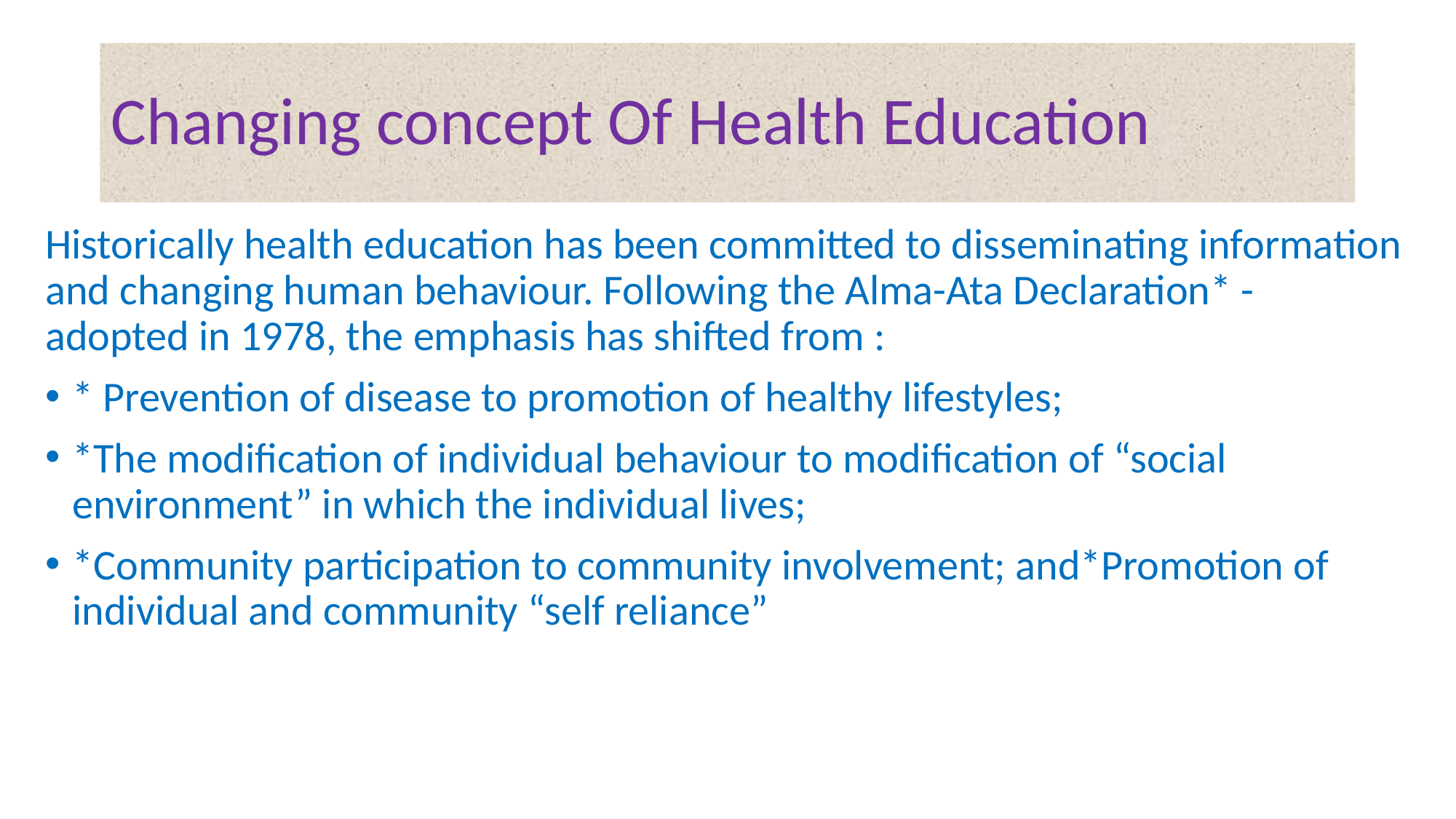

# Changing concept Of Health Education
Historically health education has been committed to disseminating information and changing human behaviour. Following the Alma-Ata Declaration* -adopted in 1978, the emphasis has shifted from :
* Prevention of disease to promotion of healthy lifestyles;
*The modification of individual behaviour to modification of “social environment” in which the individual lives;
*Community participation to community involvement; and*Promotion of individual and community “self reliance”